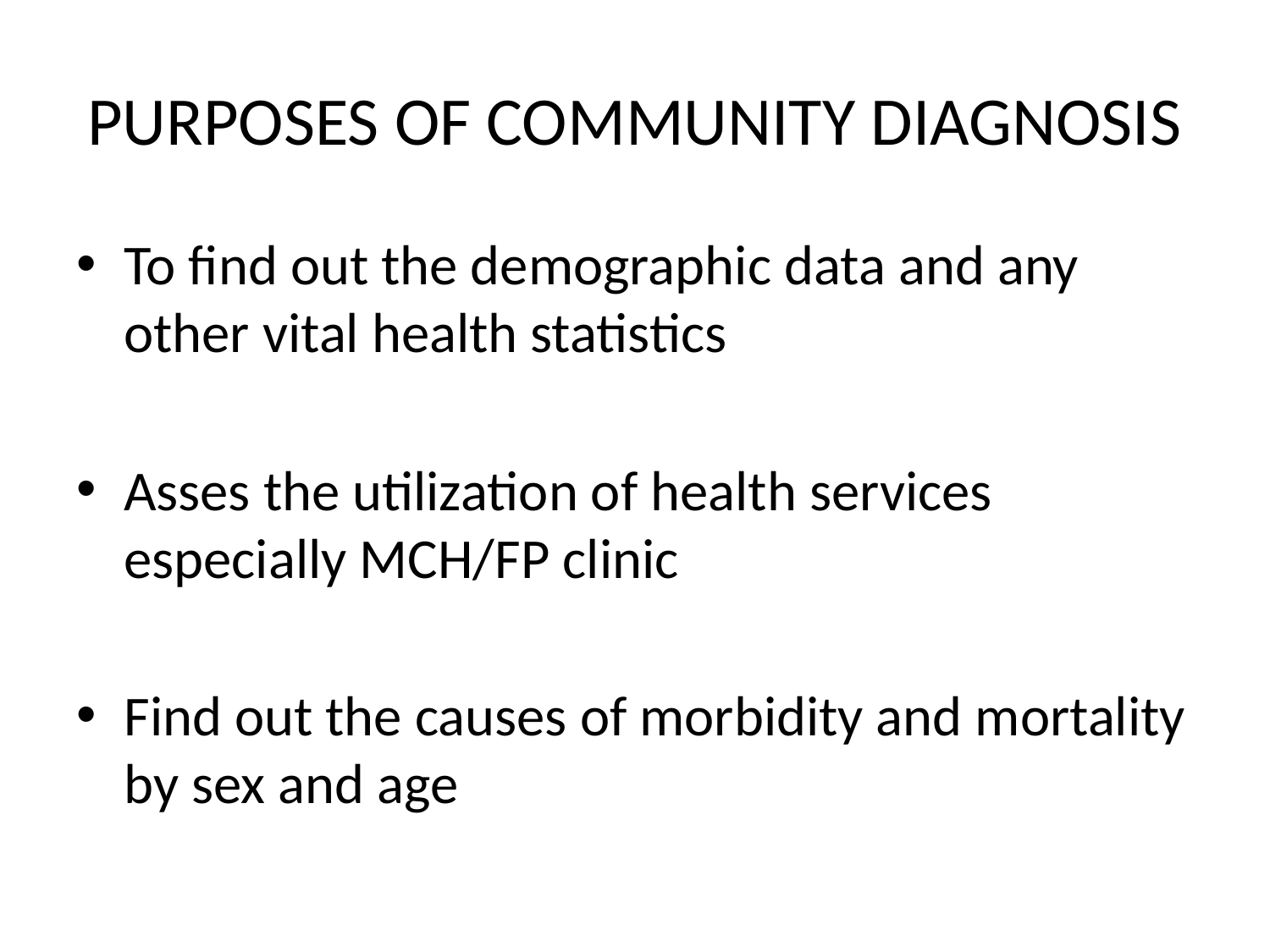

# PURPOSES OF COMMUNITY DIAGNOSIS
To find out the demographic data and any other vital health statistics

Asses the utilization of health services especially MCH/FP clinic

Find out the causes of morbidity and mortality by sex and age